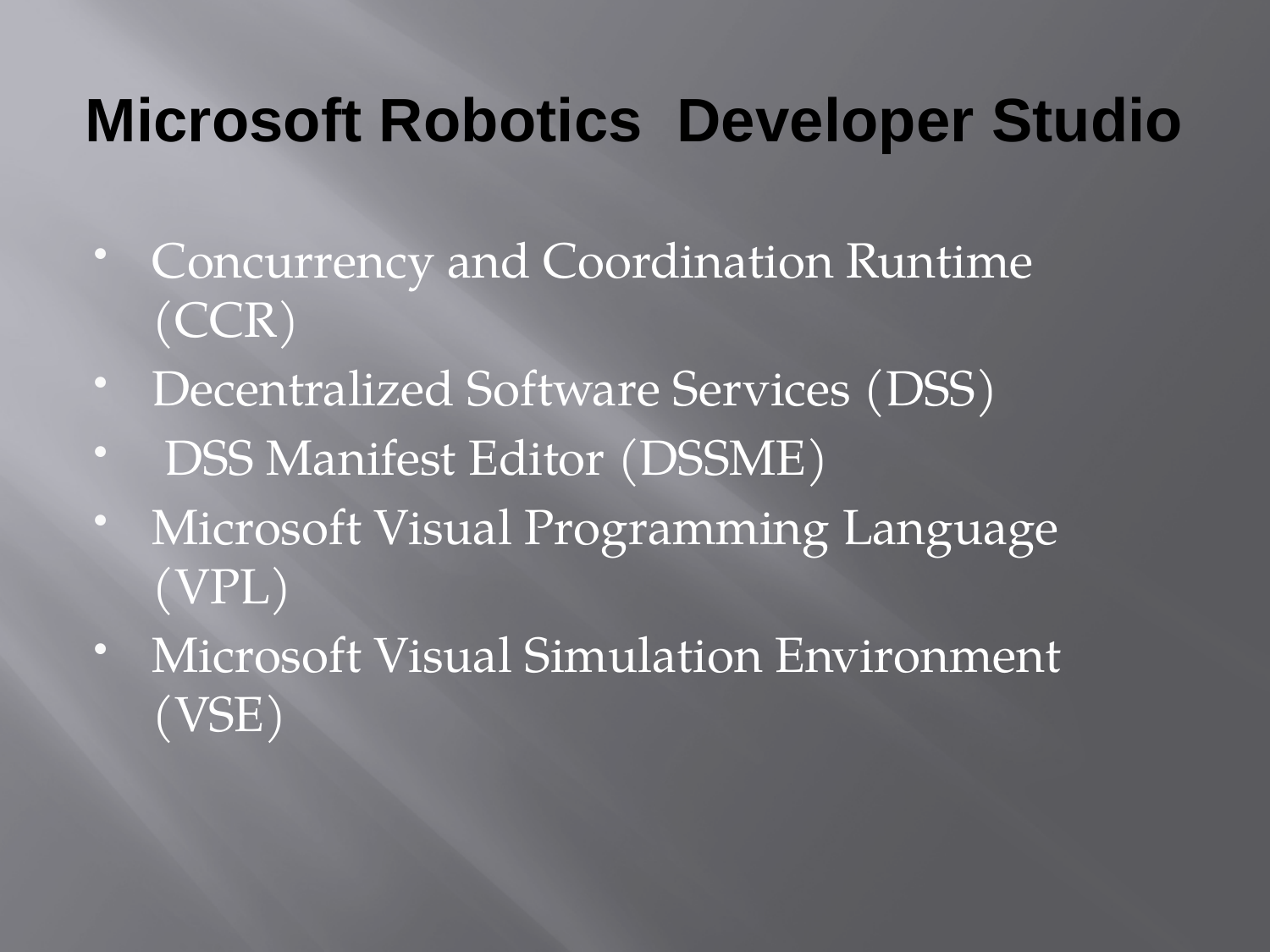

# Microsoft Robotics  Developer Studio
Concurrency and Coordination Runtime  (CCR)
Decentralized Software Services (DSS)
 DSS Manifest Editor (DSSME)
Microsoft Visual Programming Language  (VPL)
Microsoft Visual Simulation Environment  (VSE)